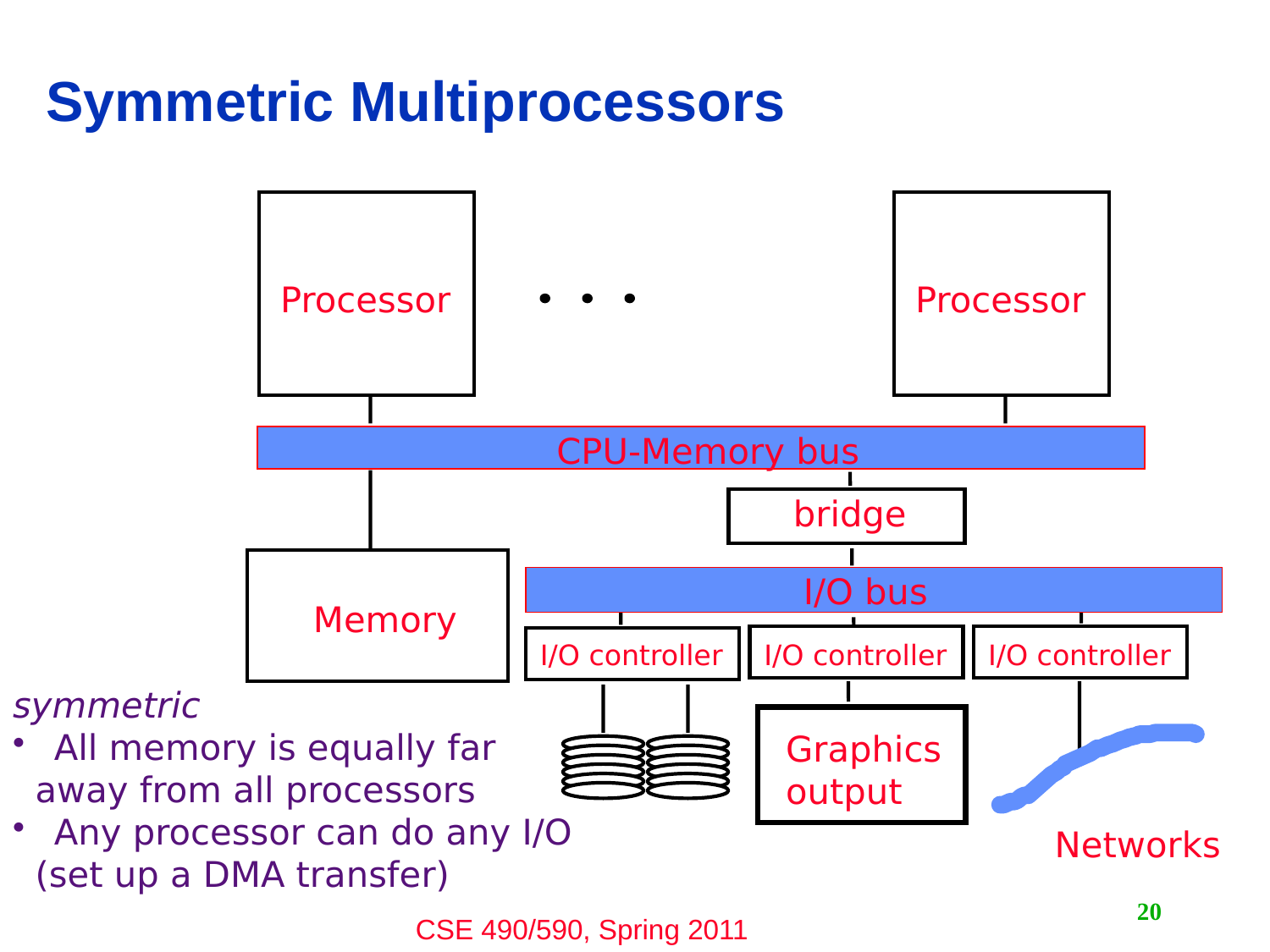

# Symmetric Multiprocessors

Processor

Processor

CPU-Memory bus

bridge

I/O bus

Memory

I/O controller
I/O controller
I/O controller

Graphics
output

Networks
symmetric
 All memory is equally far
  away from all processors
 Any processor can do any I/O
  (set up a DMA transfer)
20